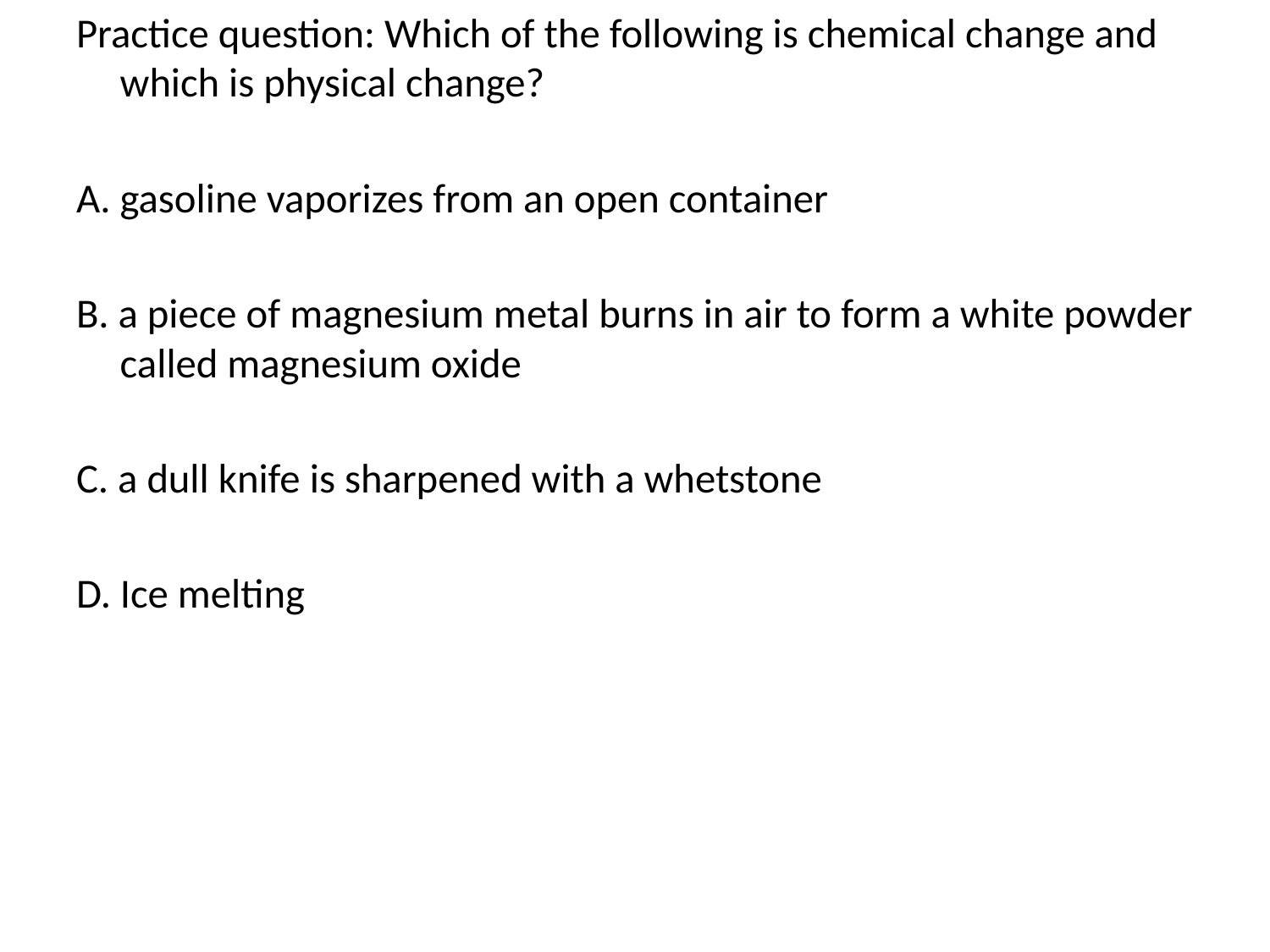

Practice question: Which of the following is chemical change and which is physical change?

A. gasoline vaporizes from an open container

B. a piece of magnesium metal burns in air to form a white powder called magnesium oxide

C. a dull knife is sharpened with a whetstone

D. Ice melting